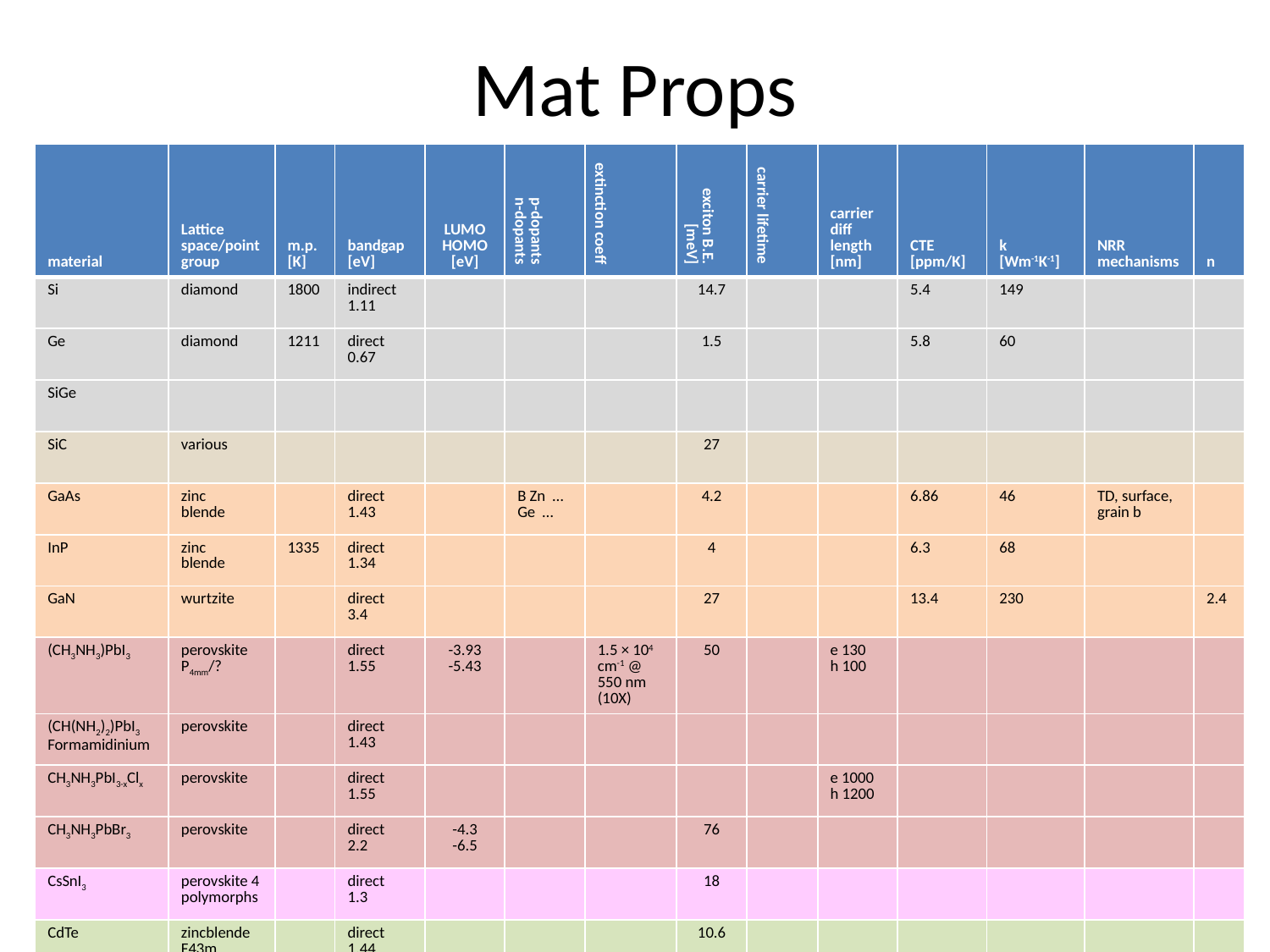

# Mat Props
| material | Lattice space/point group | m.p. [K] | bandgap [eV] | LUMO HOMO [eV] | p-dopants n-dopants | extinction coeff | exciton B.E. [meV] | carrier lifetime | carrier diff length [nm] | CTE [ppm/K] | k [Wm-1K-1] | NRR mechanisms | n |
| --- | --- | --- | --- | --- | --- | --- | --- | --- | --- | --- | --- | --- | --- |
| Si | diamond | 1800 | indirect 1.11 |  |  |  | 14.7 |  |  | 5.4 | 149 |  |  |
| Ge | diamond | 1211 | direct 0.67 |  |  |  | 1.5 |  |  | 5.8 | 60 |  |  |
| SiGe |  |  |  |  |  |  |  |  |  |  |  |  |  |
| SiC | various |  |  |  |  |  | 27 |  |  |  |  |  |  |
| GaAs | zinc blende |  | direct 1.43 |  | B Zn … Ge … |  | 4.2 |  |  | 6.86 | 46 | TD, surface, grain b |  |
| InP | zinc blende | 1335 | direct 1.34 |  |  |  | 4 |  |  | 6.3 | 68 |  |  |
| GaN | wurtzite |  | direct 3.4 |  |  |  | 27 |  |  | 13.4 | 230 |  | 2.4 |
| (CH3NH3)PbI3 | perovskite P4mm/? |  | direct 1.55 | -3.93 -5.43 |  | 1.5 × 104 cm-1 @ 550 nm (10X) | 50 |  | e 130 h 100 |  |  |  |  |
| (CH(NH2)2)PbI3 Formamidinium | perovskite |  | direct 1.43 |  |  |  |  |  |  |  |  |  |  |
| CH3NH3PbI3-xClx | perovskite |  | direct 1.55 |  |  |  |  |  | e 1000 h 1200 |  |  |  |  |
| CH3NH3PbBr3 | perovskite |  | direct 2.2 | -4.3 -6.5 |  |  | 76 |  |  |  |  |  |  |
| CsSnI3 | perovskite 4 polymorphs |  | direct 1.3 |  |  |  | 18 |  |  |  |  |  |  |
| CdTe | zincblende F43m |  | direct 1.44 |  |  |  | 10.6 |  |  |  |  |  |  |